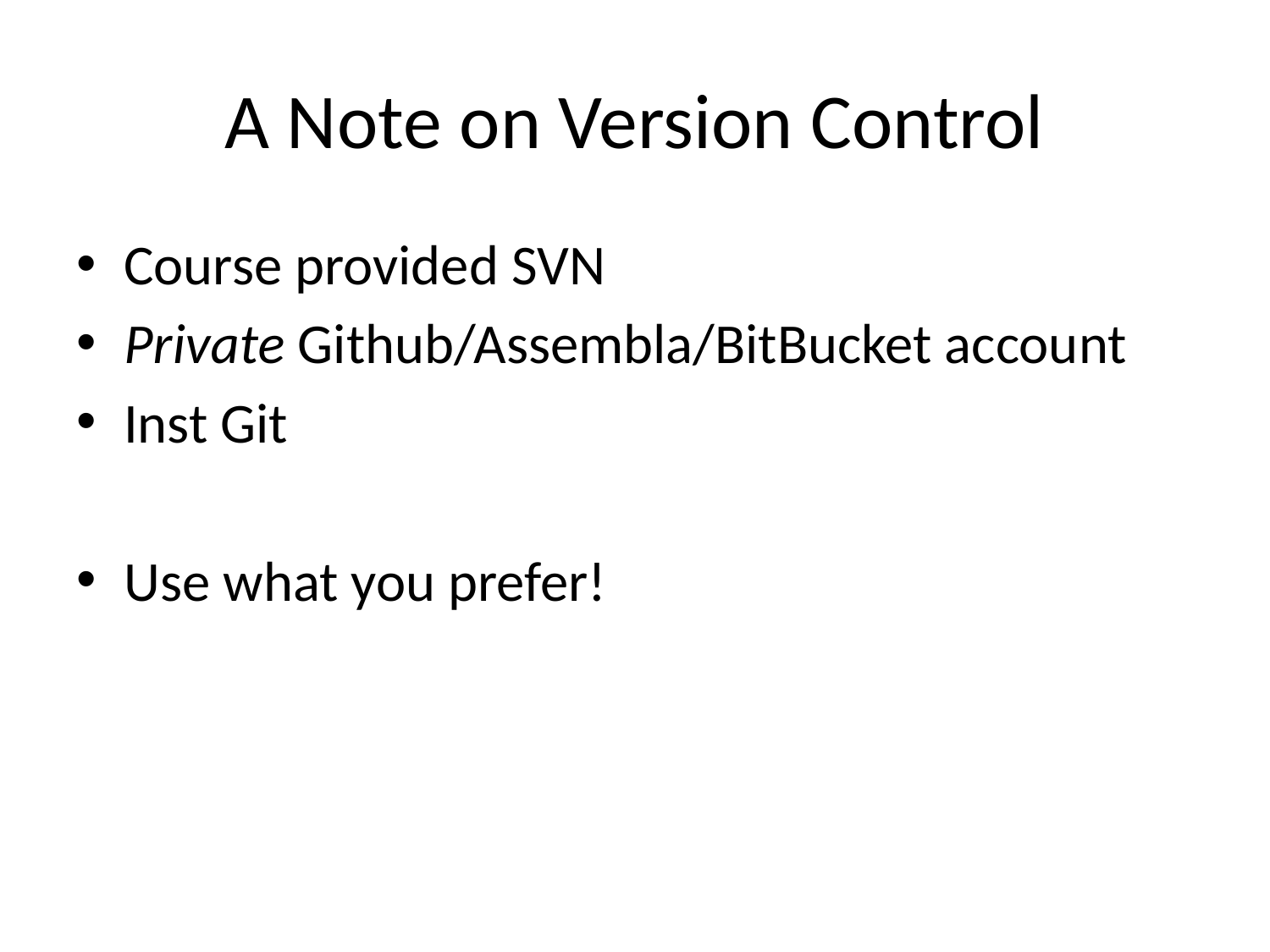

# A Note on Version Control
Course provided SVN
Private Github/Assembla/BitBucket account
Inst Git

Use what you prefer!